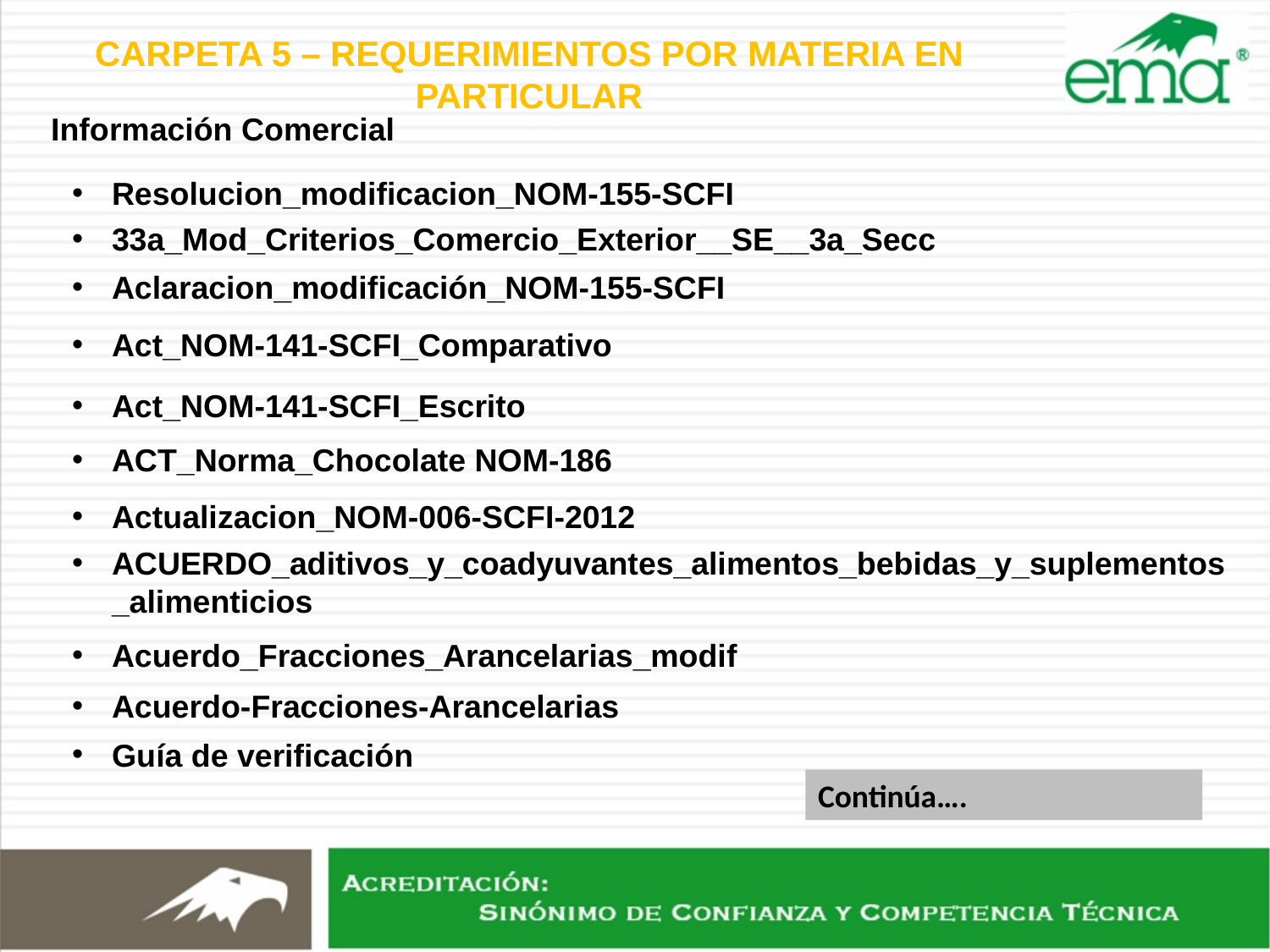

CARPETA 5 – REQUERIMIENTOS POR MATERIA EN PARTICULAR
Información Comercial
Resolucion_modificacion_NOM-155-SCFI
33a_Mod_Criterios_Comercio_Exterior__SE__3a_Secc
Aclaracion_modificación_NOM-155-SCFI
Act_NOM-141-SCFI_Comparativo
Act_NOM-141-SCFI_Escrito
ACT_Norma_Chocolate NOM-186
Actualizacion_NOM-006-SCFI-2012
ACUERDO_aditivos_y_coadyuvantes_alimentos_bebidas_y_suplementos_alimenticios
Acuerdo_Fracciones_Arancelarias_modif
Acuerdo-Fracciones-Arancelarias
Guía de verificación
Continúa….